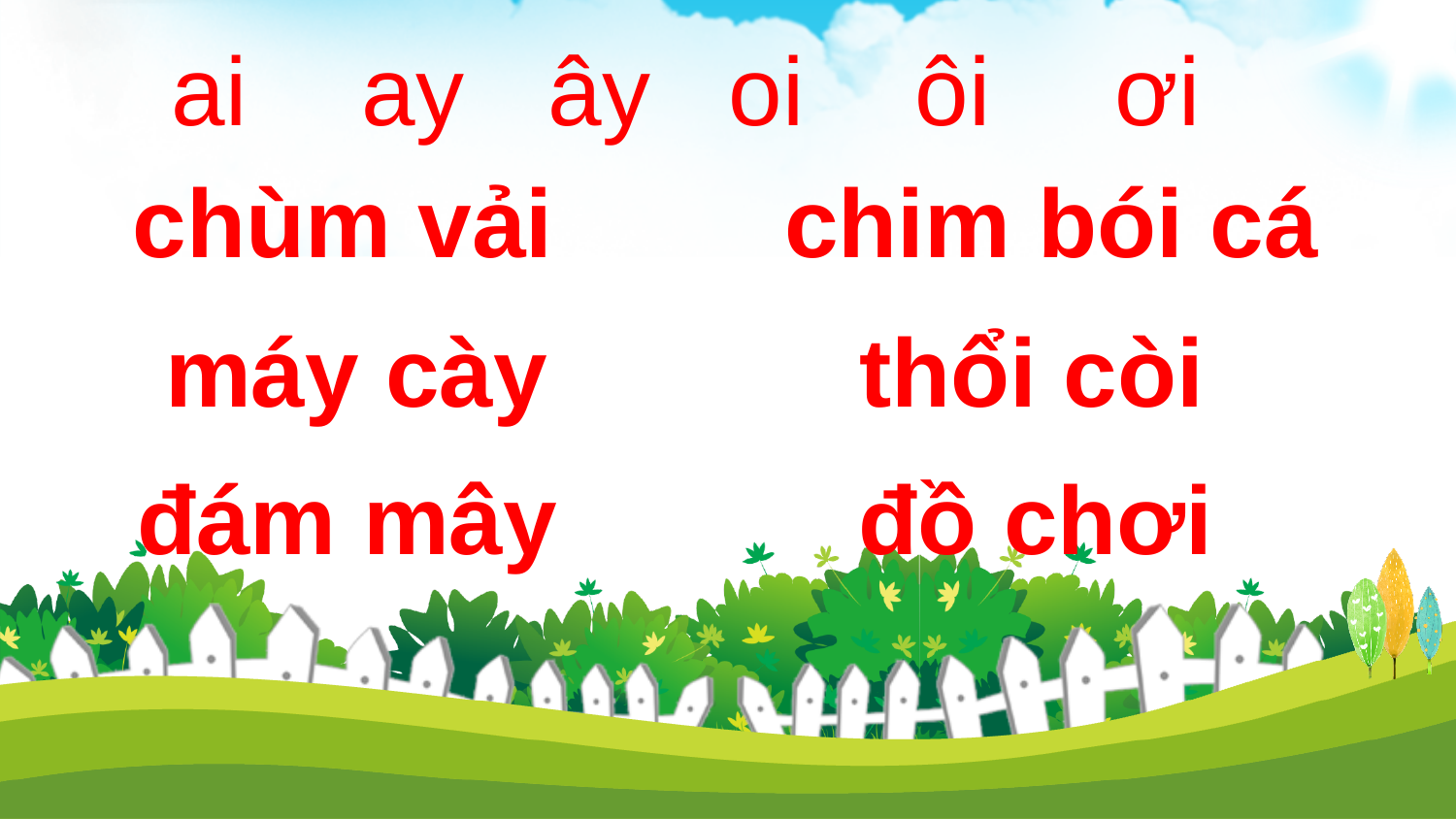

ai
ay
ây
oi
ôi
ơi
chùm vải
chim bói cá
máy cày
thổi còi
đám mây
đồ chơi